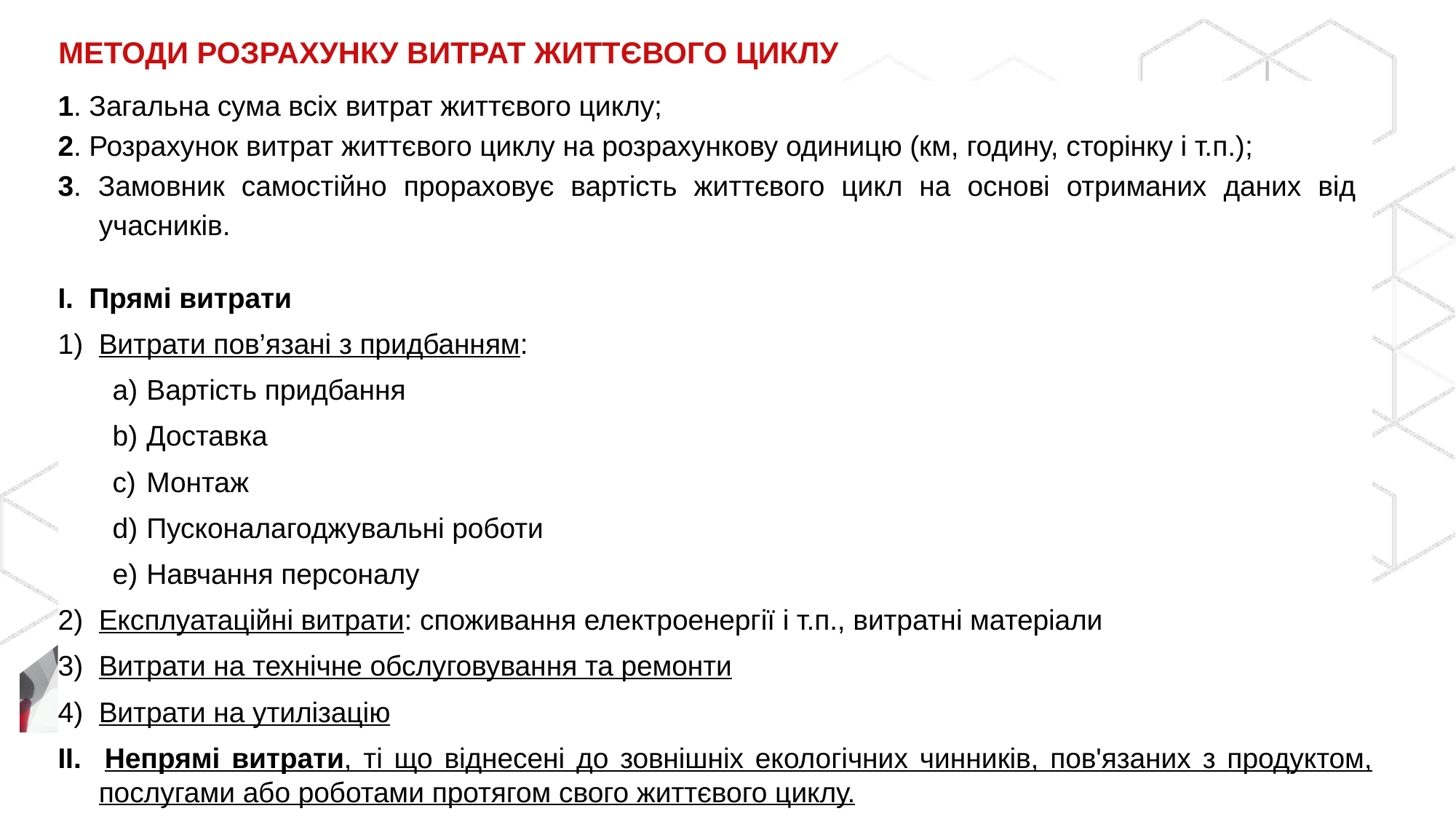

МЕТОДИ РОЗРАХУНКУ ВИТРАТ ЖИТТЄВОГО ЦИКЛУ
1. Загальна сума всіх витрат життєвого циклу;
2. Розрахунок витрат життєвого циклу на розрахункову одиницю (км, годину, сторінку і т.п.);
3. Замовник самостійно прораховує вартість життєвого цикл на основі отриманих даних від  учасників.

І.  Прямі витрати
Витрати пов’язані з придбанням:
Вартість придбання
Доставка
Монтаж
Пусконалагоджувальні роботи
Навчання персоналу
Експлуатаційні витрати: споживання електроенергії і т.п., витратні матеріали
Витрати на технічне обслуговування та ремонти
Витрати на утилізацію
II.  Непрямі витрати, ті що віднесені до зовнішніх екологічних чинників, пов'язаних з продуктом, послугами або роботами протягом свого життєвого циклу.